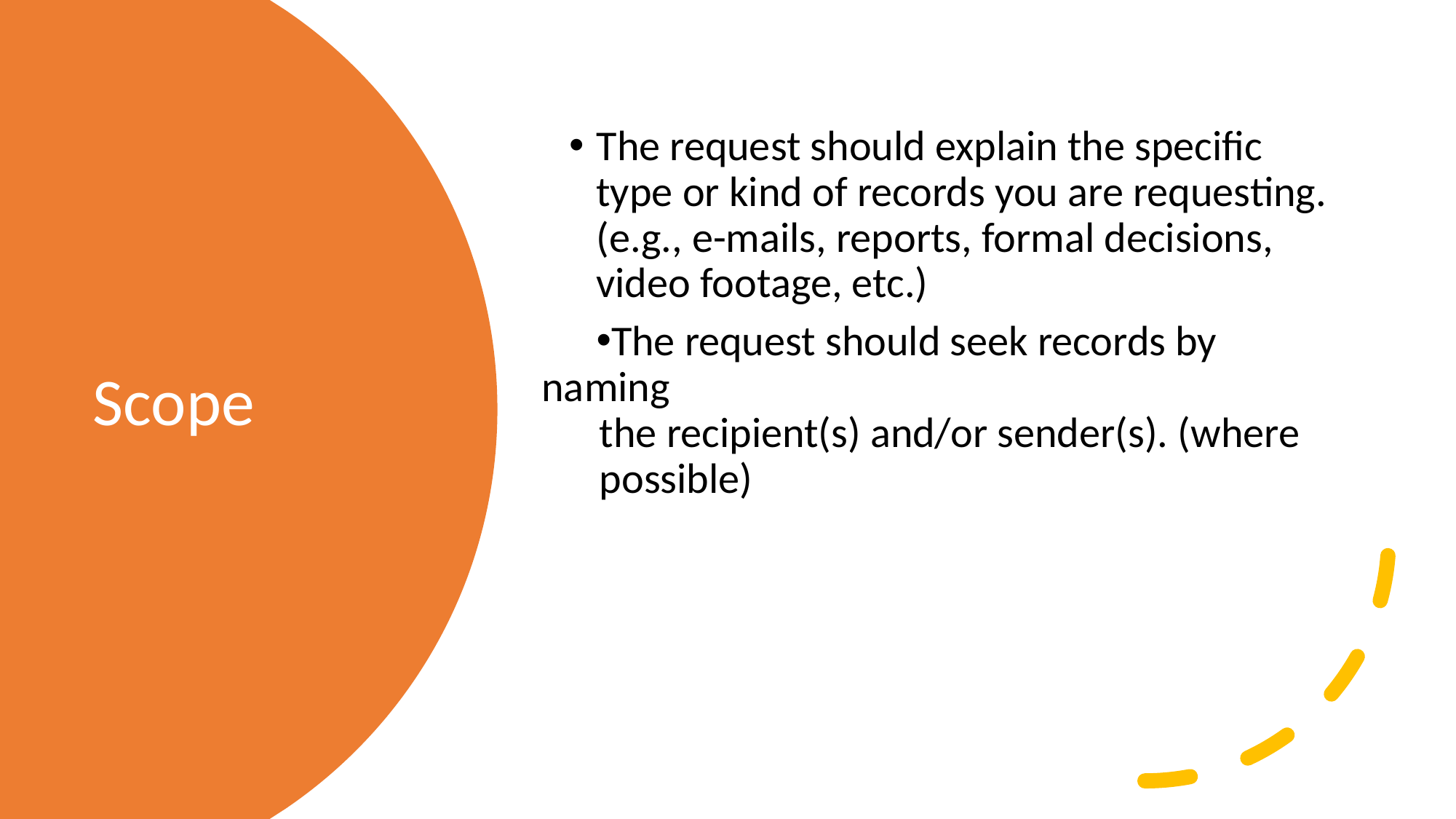

The request should explain the specific type or kind of records you are requesting. (e.g., e-mails, reports, formal decisions, video footage, etc.)
The request should seek records by naming
      the recipient(s) and/or sender(s). (where
      possible)

# Scope